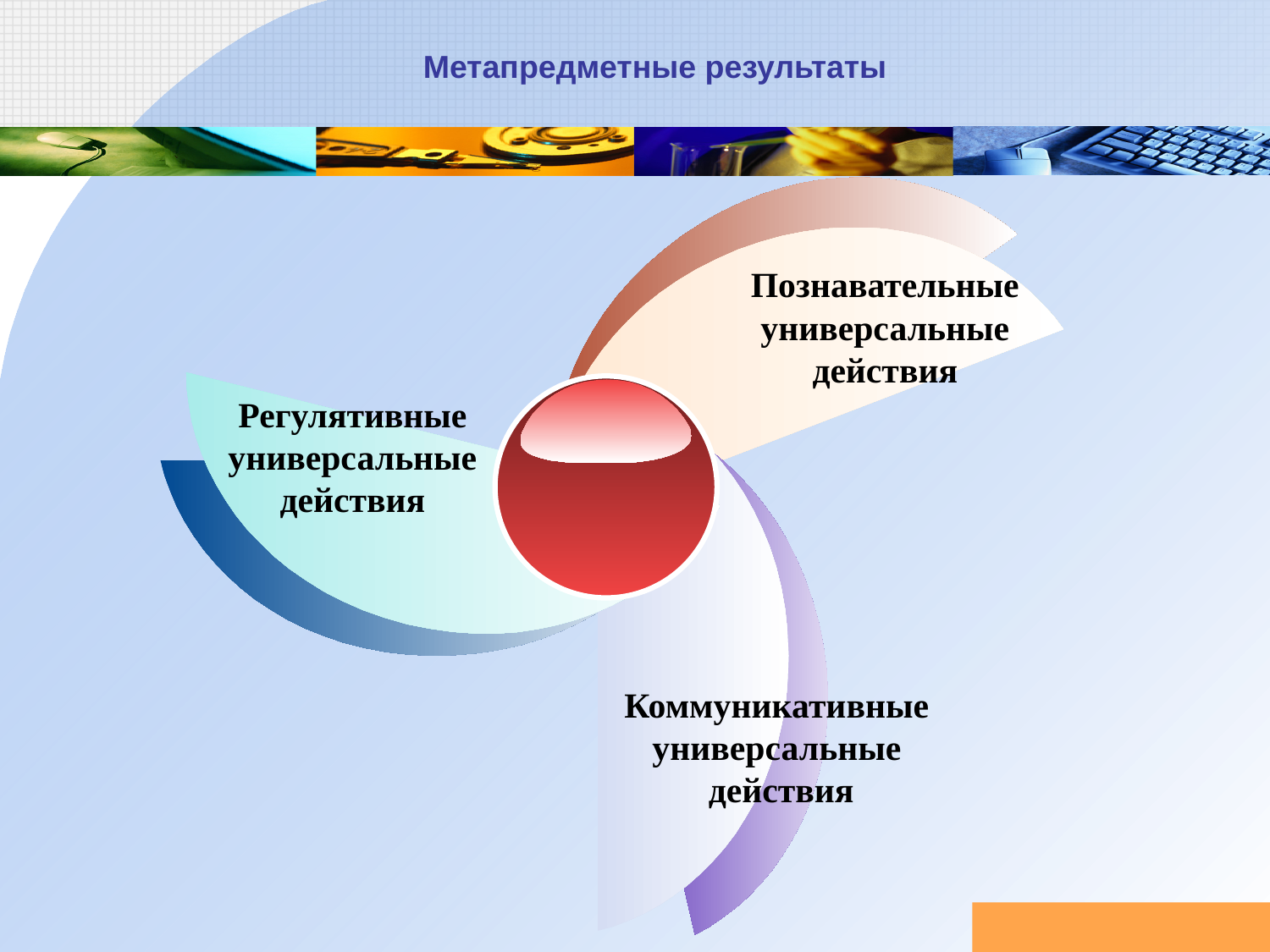

Метапредметные результаты

Познавательные универсальные действия

Регулятивные универсальные действия
Коммуникативные универсальные
 действия